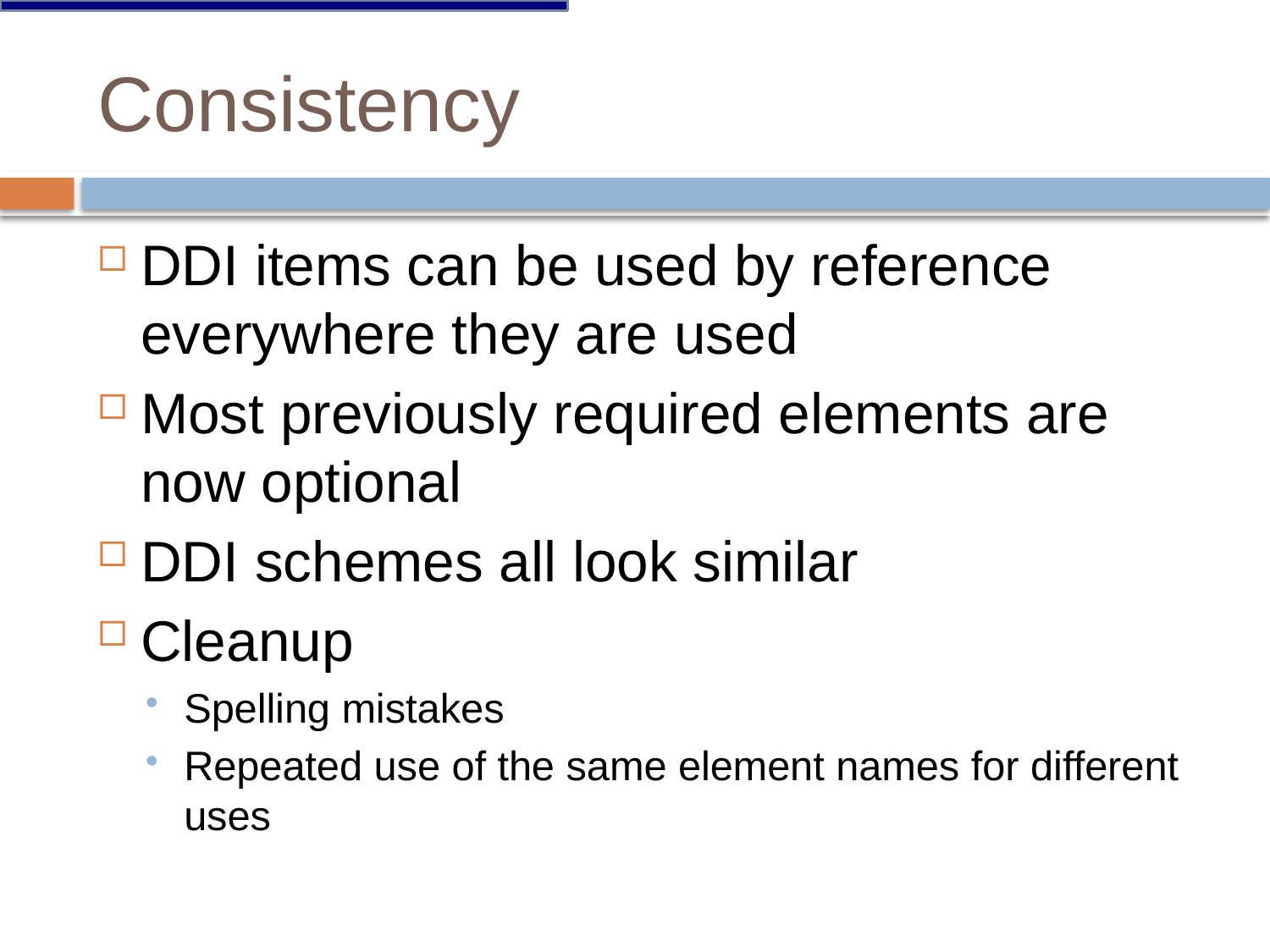

# Consistency
DDI items can be used by reference everywhere they are used
Most previously required elements are now optional
DDI schemes all look similar
Cleanup
Spelling mistakes
Repeated use of the same element names for different uses